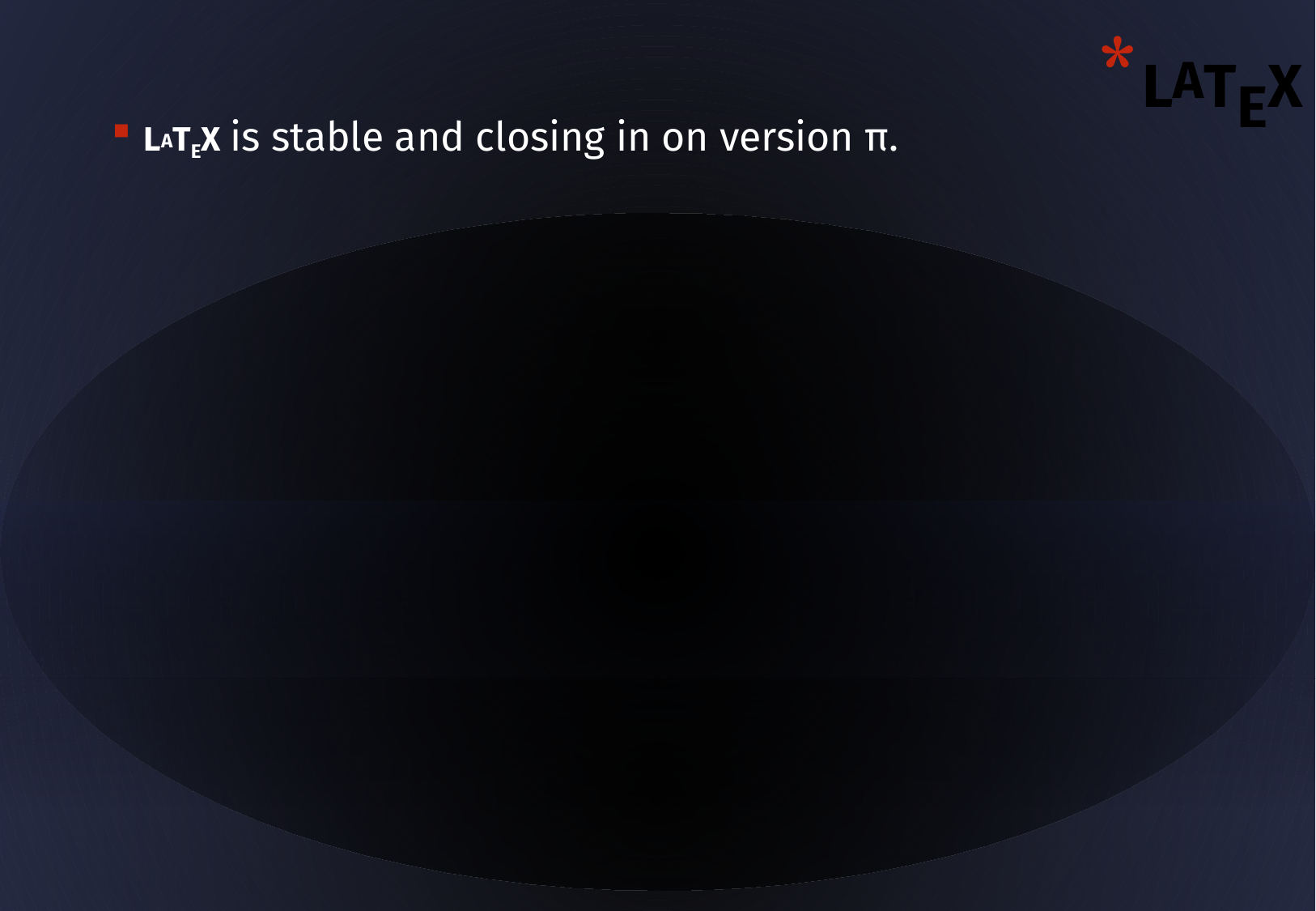

LATEX
 LATEX is stable and closing in on version π.